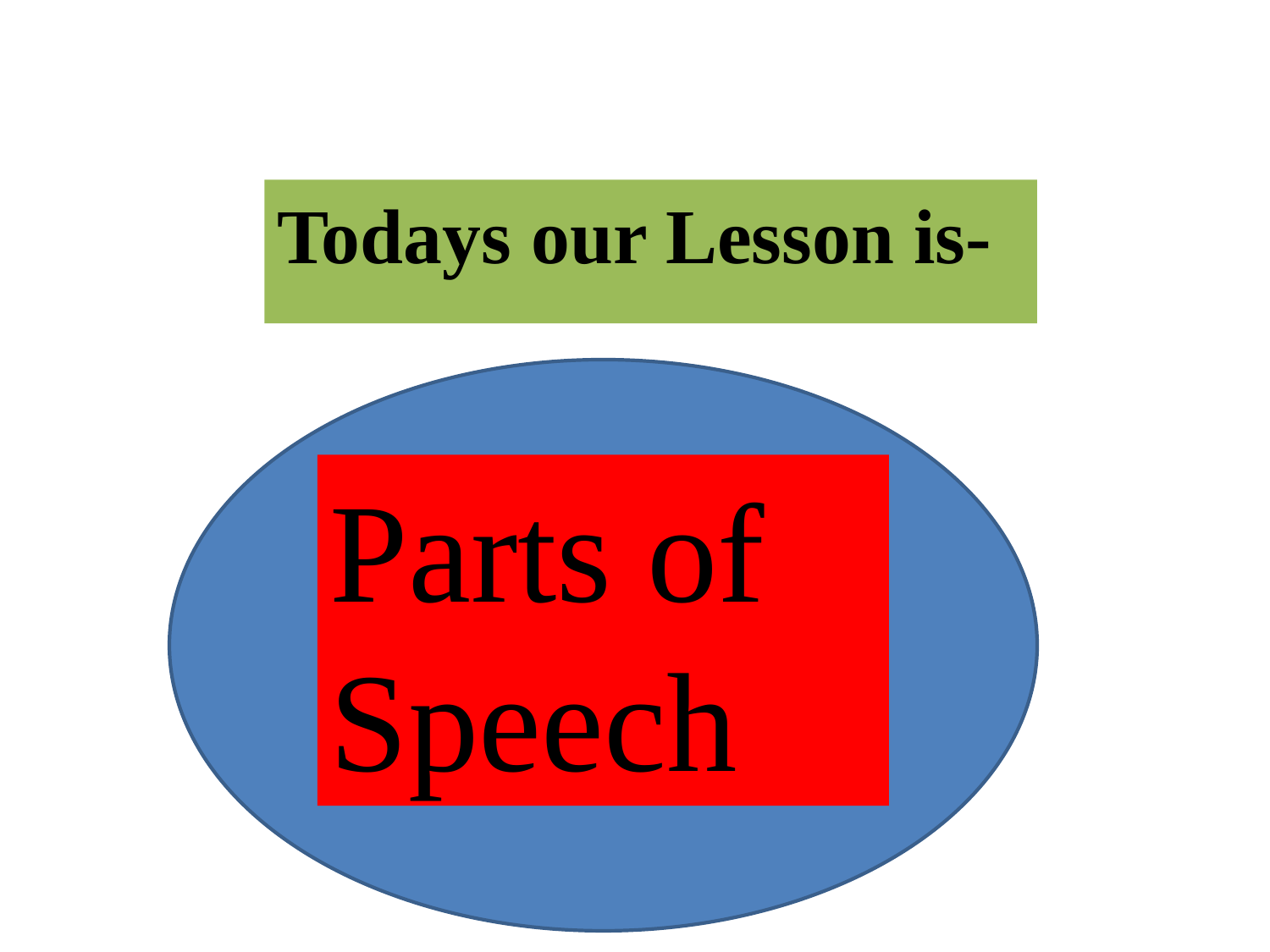

Todays our Lesson is-

Parts of Speech